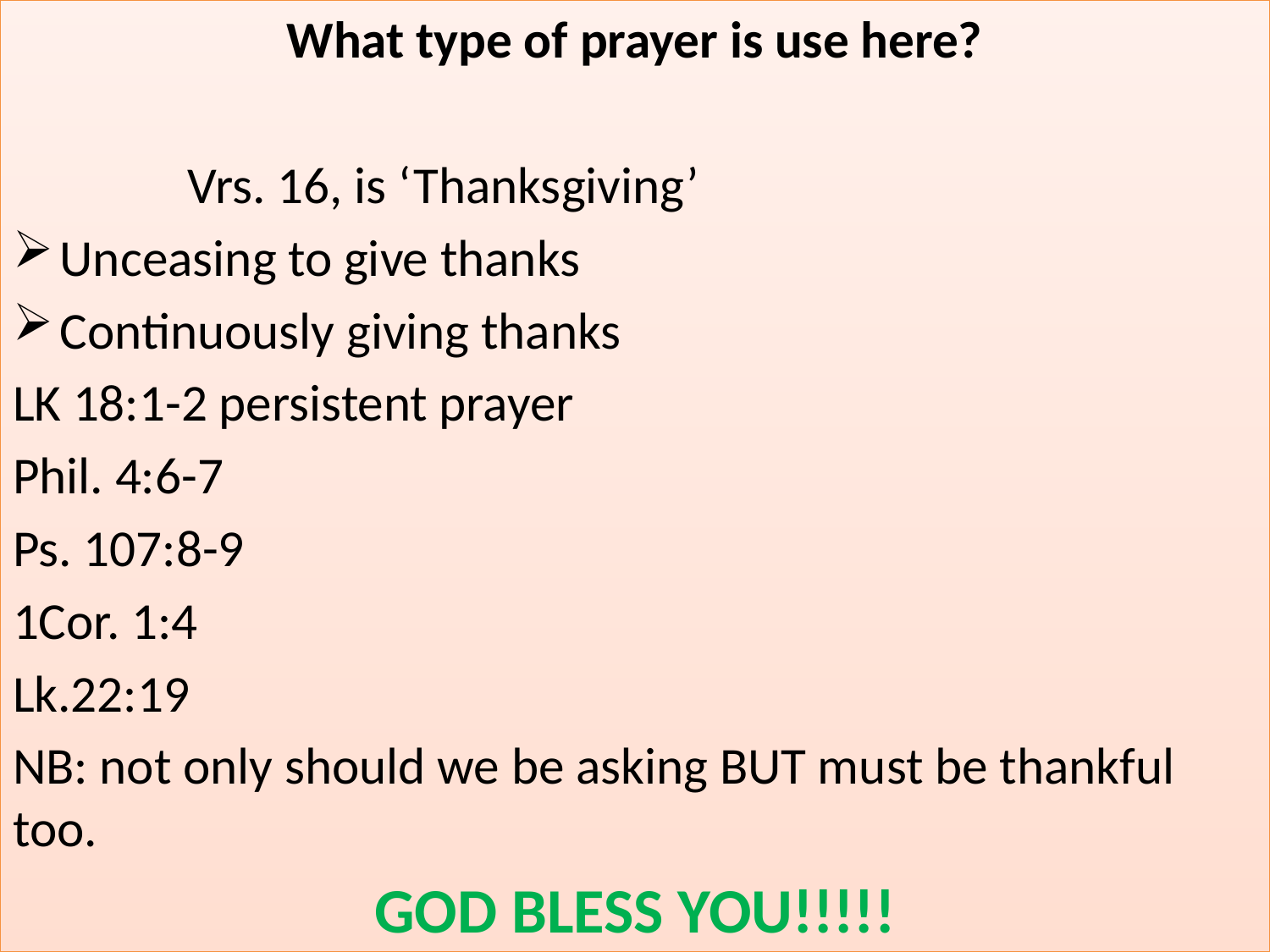

What type of prayer is use here?

               Vrs. 16, is ‘Thanksgiving’
Unceasing to give thanks
Continuously giving thanks
LK 18:1-2 persistent prayer
Phil. 4:6-7
Ps. 107:8-9
1Cor. 1:4
Lk.22:19
NB: not only should we be asking BUT must be thankful too.
GOD BLESS YOU!!!!!